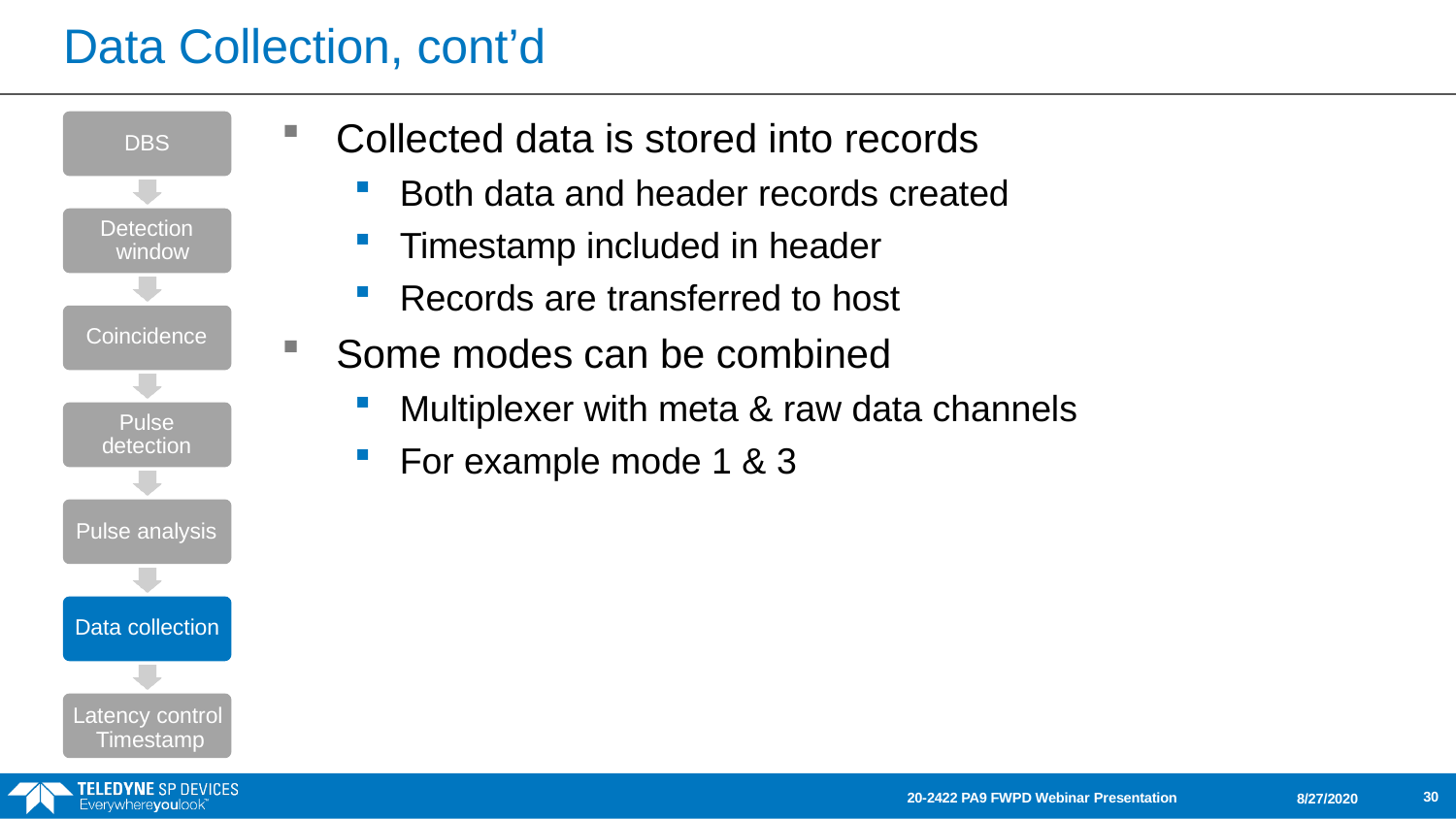

# Data Collection, cont’d
Collected data is stored into records

DBS
Both data and header records created
Timestamp included in header
Records are transferred to host

Detection  window

Coincidence
Some modes can be combined

Multiplexer with meta & raw data channels
For example mode 1 & 3
Pulse  detection

Pulse analysis

Data collection

Latency control  Timestamp
30
20-2422 PA9 FWPD Webinar Presentation
8/27/2020